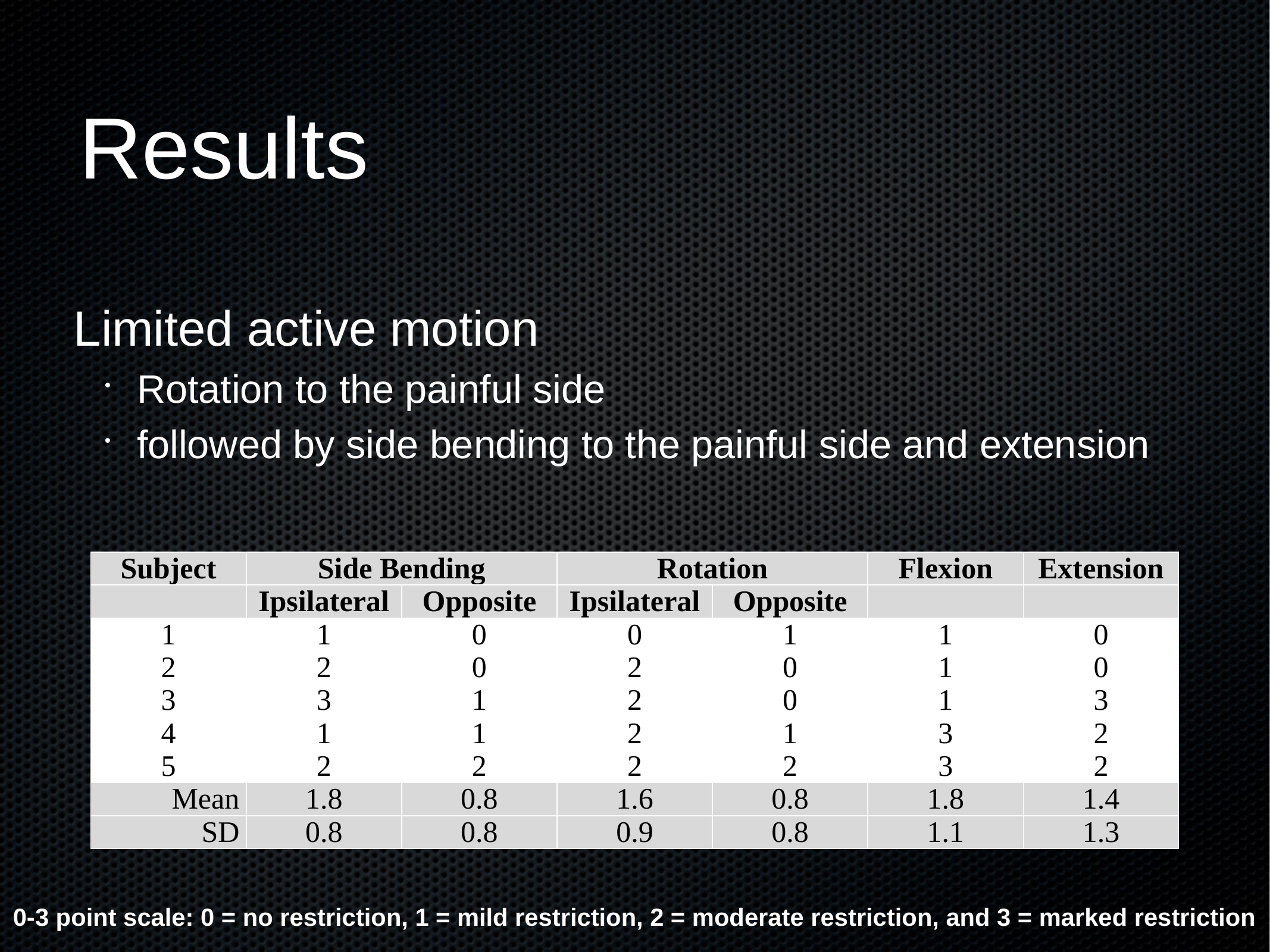

# Results
Limited active motion
Rotation to the painful side
followed by side bending to the painful side and extension

| Subject | Side Bending |  | Rotation |  | Flexion | Extension |
| --- | --- | --- | --- | --- | --- | --- |
|  | Ipsilateral | Opposite | Ipsilateral | Opposite |  |  |
| 1 | 1 | 0 | 0 | 1 | 1 | 0 |
| 2 | 2 | 0 | 2 | 0 | 1 | 0 |
| 3 | 3 | 1 | 2 | 0 | 1 | 3 |
| 4 | 1 | 1 | 2 | 1 | 3 | 2 |
| 5 | 2 | 2 | 2 | 2 | 3 | 2 |
| Mean | 1.8 | 0.8 | 1.6 | 0.8 | 1.8 | 1.4 |
| SD | 0.8 | 0.8 | 0.9 | 0.8 | 1.1 | 1.3 |
0-3 point scale: 0 = no restriction, 1 = mild restriction, 2 = moderate restriction, and 3 = marked restriction